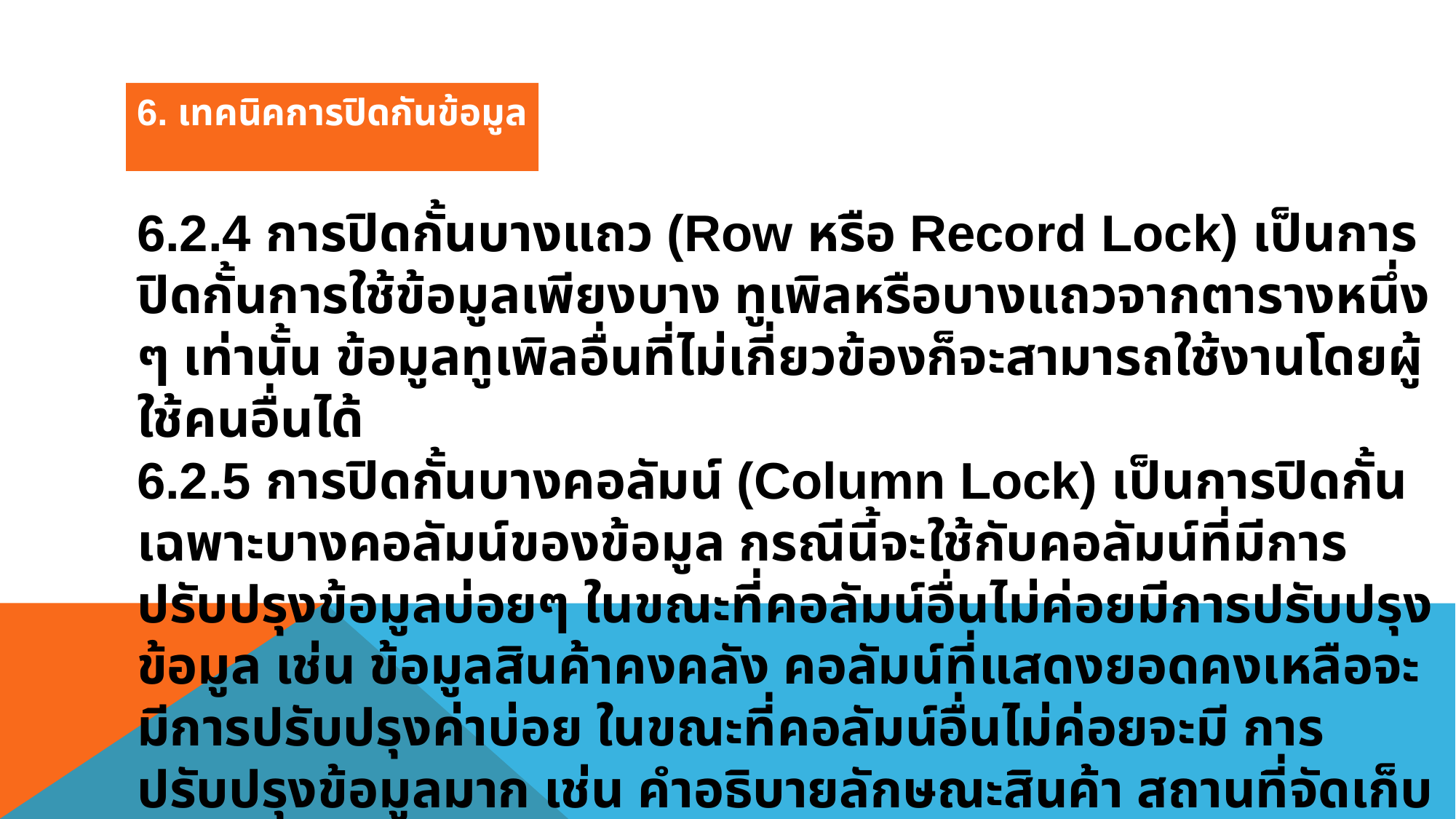

6. เทคนิคการปิดกันข้อมูล
6.2.4 การปิดกั้นบางแถว (Row หรือ Record Lock) เป็นการปิดกั้นการใช้ข้อมูลเพียงบาง ทูเพิลหรือบางแถวจากตารางหนึ่ง ๆ เท่านั้น ข้อมูลทูเพิลอื่นที่ไม่เกี่ยวข้องก็จะสามารถใช้งานโดยผู้ใช้คนอื่นได้
6.2.5 การปิดกั้นบางคอลัมน์ (Column Lock) เป็นการปิดกั้นเฉพาะบางคอลัมน์ของข้อมูล กรณีนี้จะใช้กับคอลัมน์ที่มีการปรับปรุงข้อมูลบ่อยๆ ในขณะที่คอลัมน์อื่นไม่ค่อยมีการปรับปรุงข้อมูล เช่น ข้อมูลสินค้าคงคลัง คอลัมน์ที่แสดงยอดคงเหลือจะมีการปรับปรุงค่าบ่อย ในขณะที่คอลัมน์อื่นไม่ค่อยจะมี การปรับปรุงข้อมูลมาก เช่น คําอธิบายลักษณะสินค้า สถานที่จัดเก็บ เป็นต้น